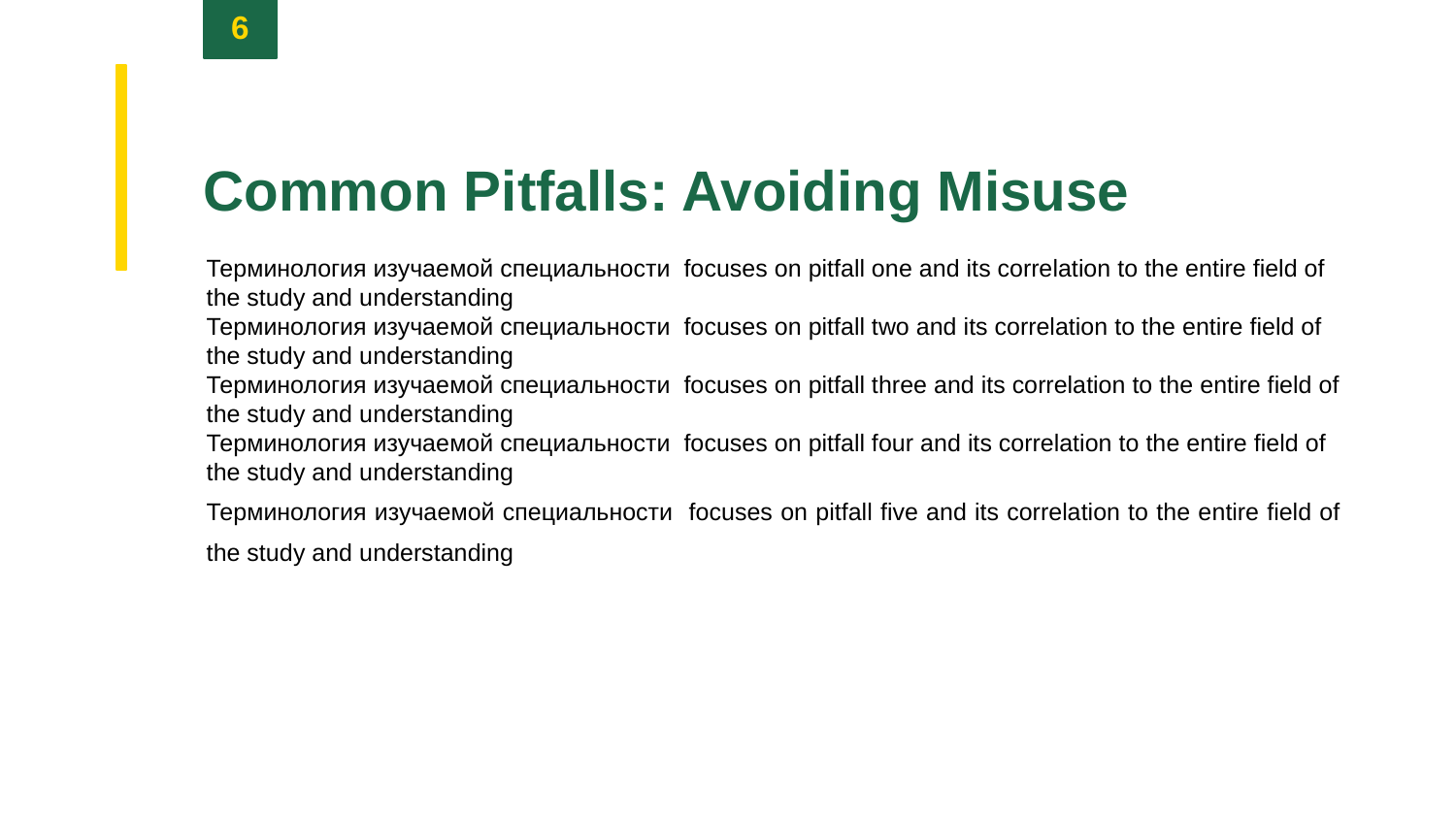

6

Common Pitfalls: Avoiding Misuse
Терминология изучаемой специальности  focuses on pitfall one and its correlation to the entire field of the study and understanding
Терминология изучаемой специальности  focuses on pitfall two and its correlation to the entire field of the study and understanding
Терминология изучаемой специальности  focuses on pitfall three and its correlation to the entire field of the study and understanding
Терминология изучаемой специальности  focuses on pitfall four and its correlation to the entire field of the study and understanding
Терминология изучаемой специальности  focuses on pitfall five and its correlation to the entire field of the study and understanding